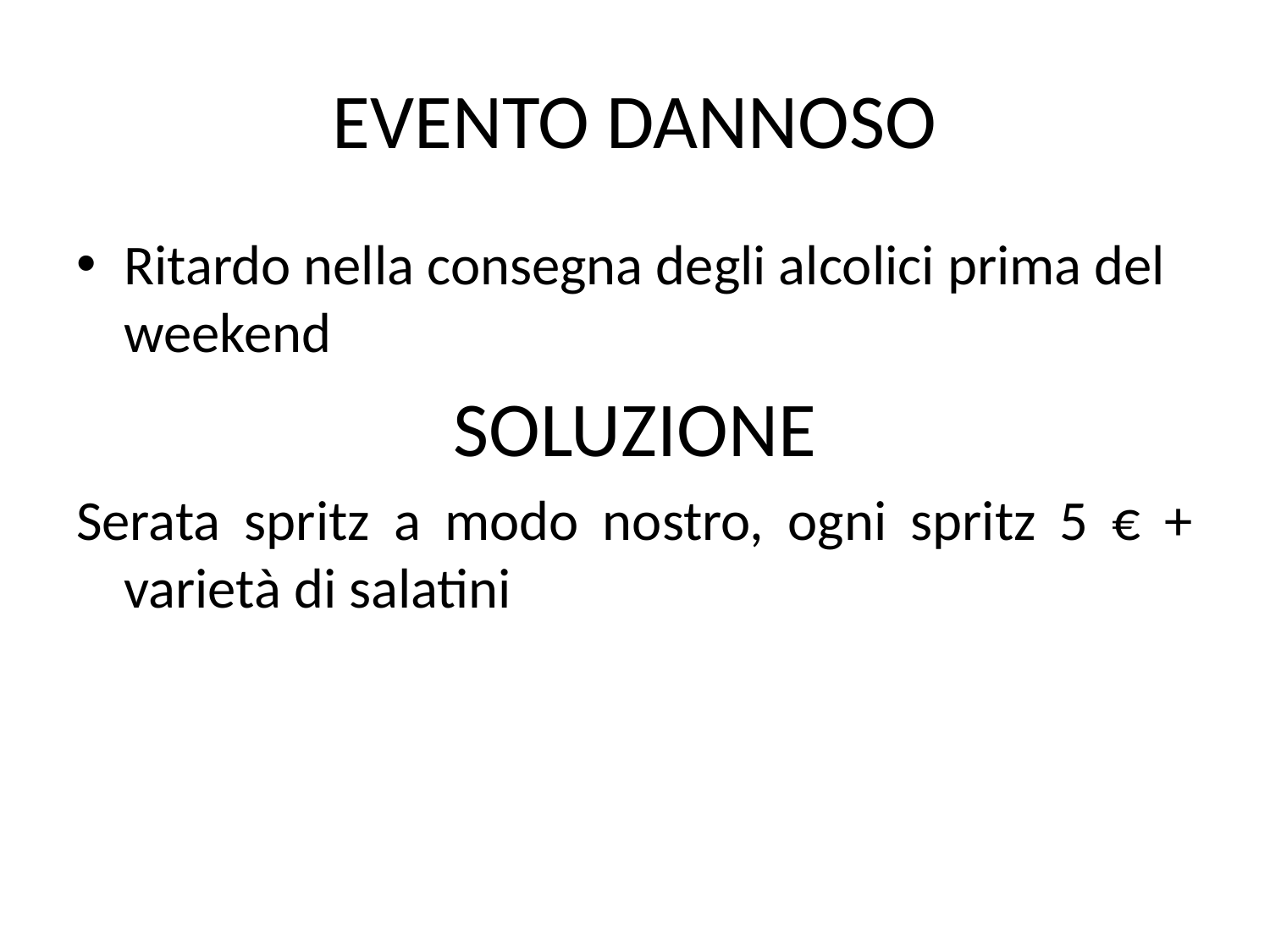

# EVENTO DANNOSO
Ritardo nella consegna degli alcolici prima del weekend
SOLUZIONE
Serata spritz a modo nostro, ogni spritz 5 € + varietà di salatini